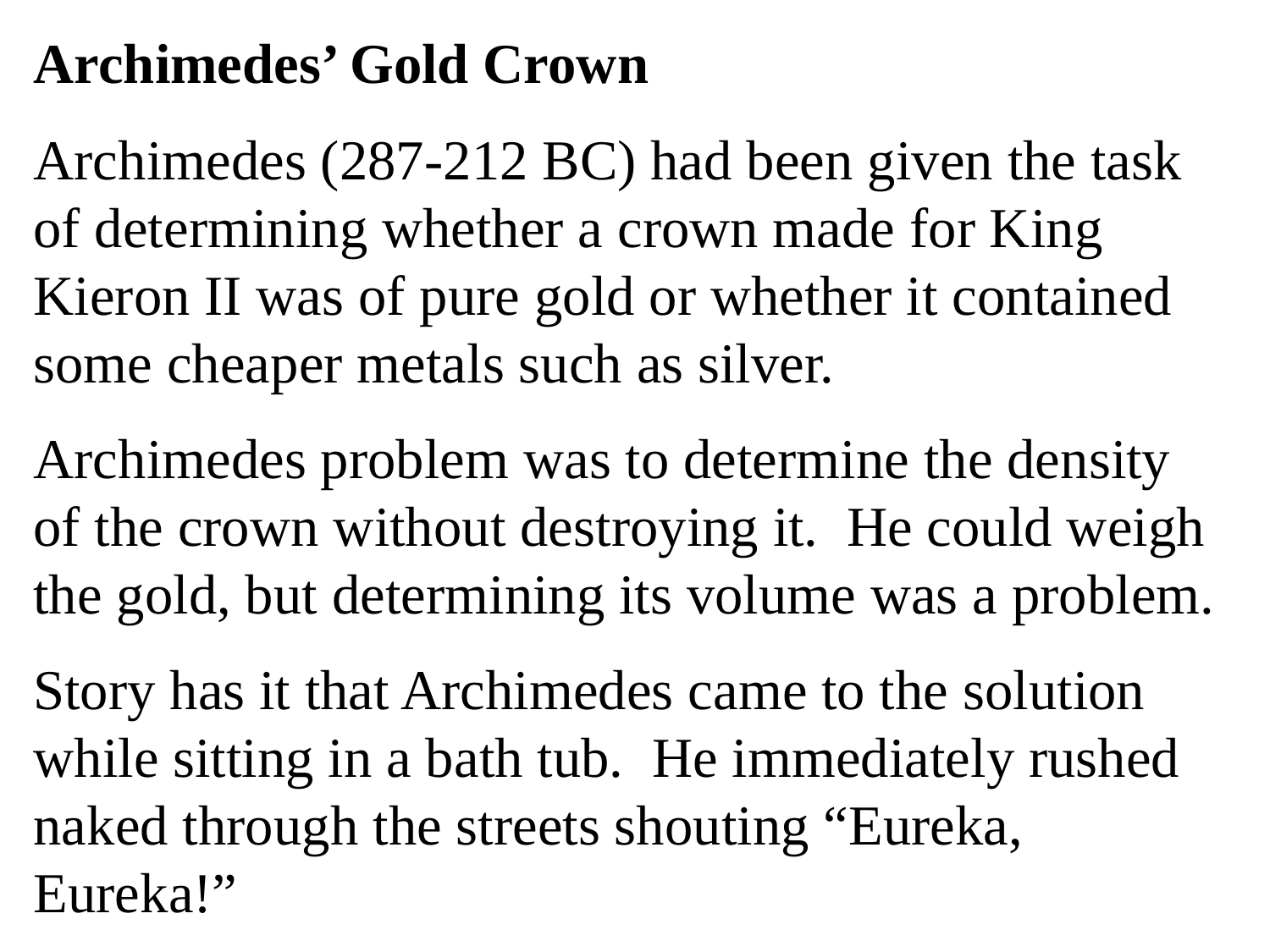

Archimedes’ Gold Crown
Archimedes (287-212 BC) had been given the task of determining whether a crown made for King Kieron II was of pure gold or whether it contained some cheaper metals such as silver.
Archimedes problem was to determine the density of the crown without destroying it.  He could weigh the gold, but determining its volume was a problem.
Story has it that Archimedes came to the solution while sitting in a bath tub.  He immediately rushed naked through the streets shouting “Eureka, Eureka!”